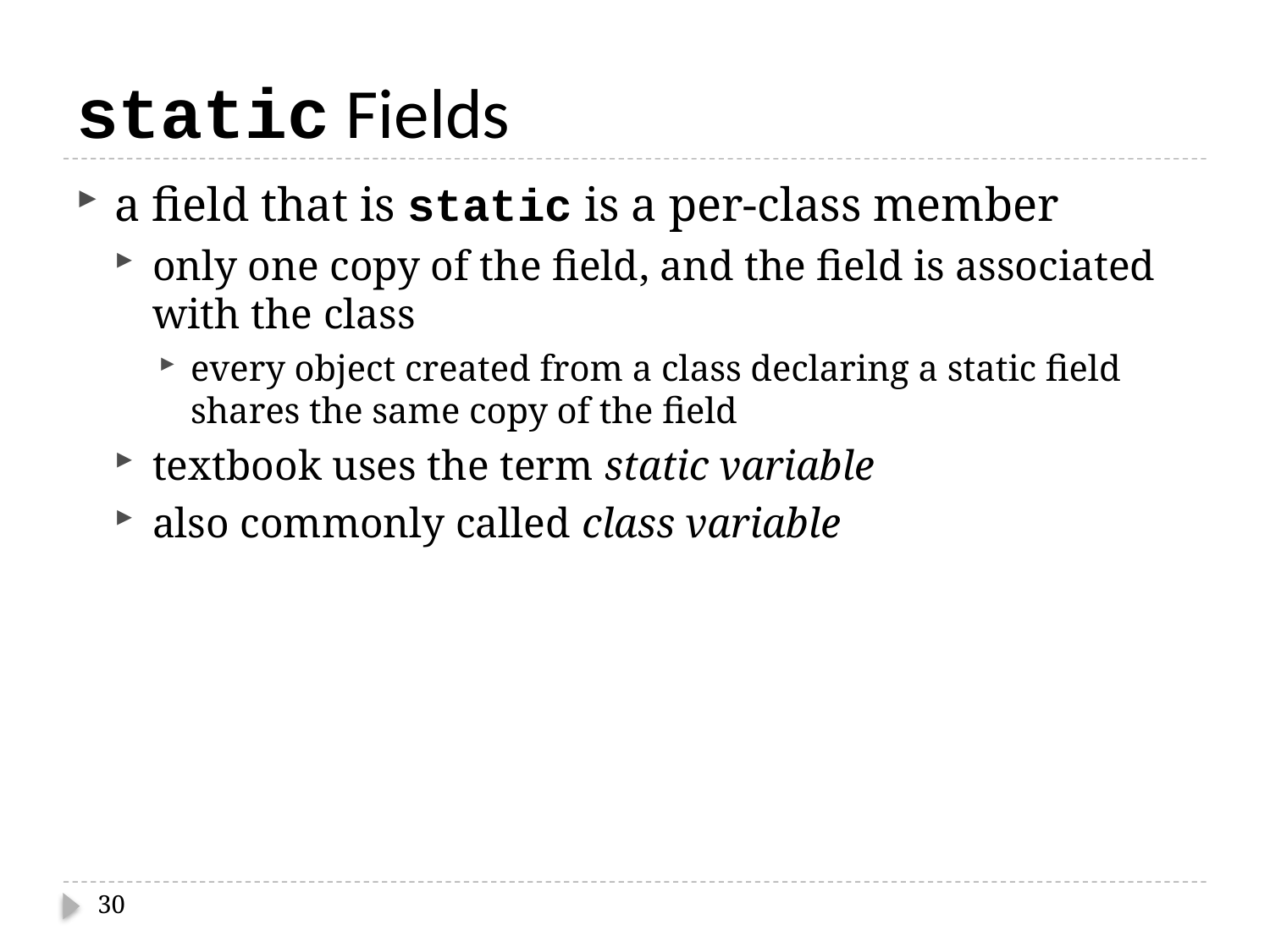

# static Fields
a field that is static is a per-class member
only one copy of the field, and the field is associated with the class
every object created from a class declaring a static field shares the same copy of the field
textbook uses the term static variable
also commonly called class variable

30